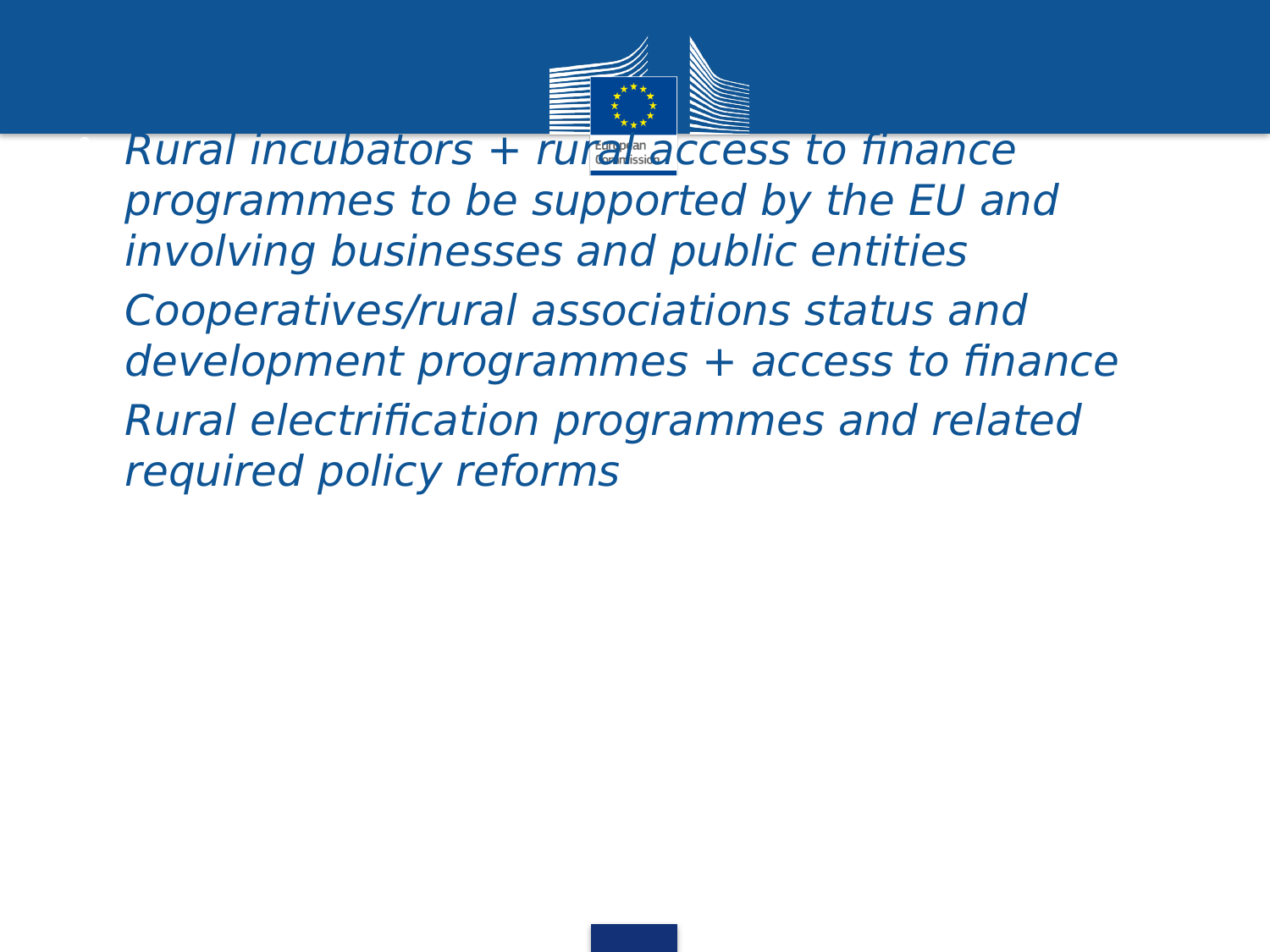

Rural incubators + rural access to finance programmes to be supported by the EU and involving businesses and public entities
Cooperatives/rural associations status and development programmes + access to finance
Rural electrification programmes and related required policy reforms